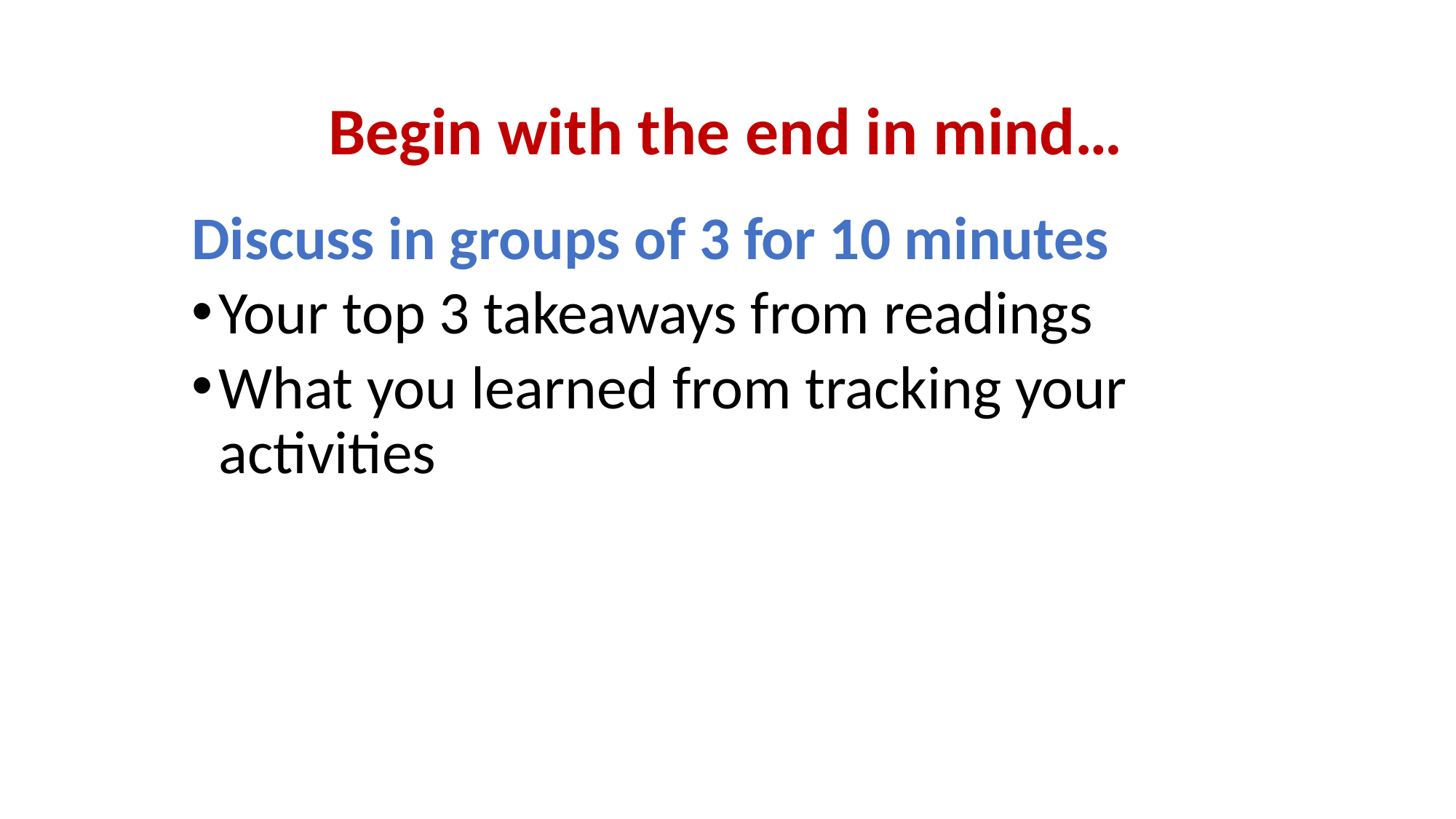

# Begin with the end in mind…
Discuss in groups of 3 for 10 minutes
Your top 3 takeaways from readings
What you learned from tracking your activities